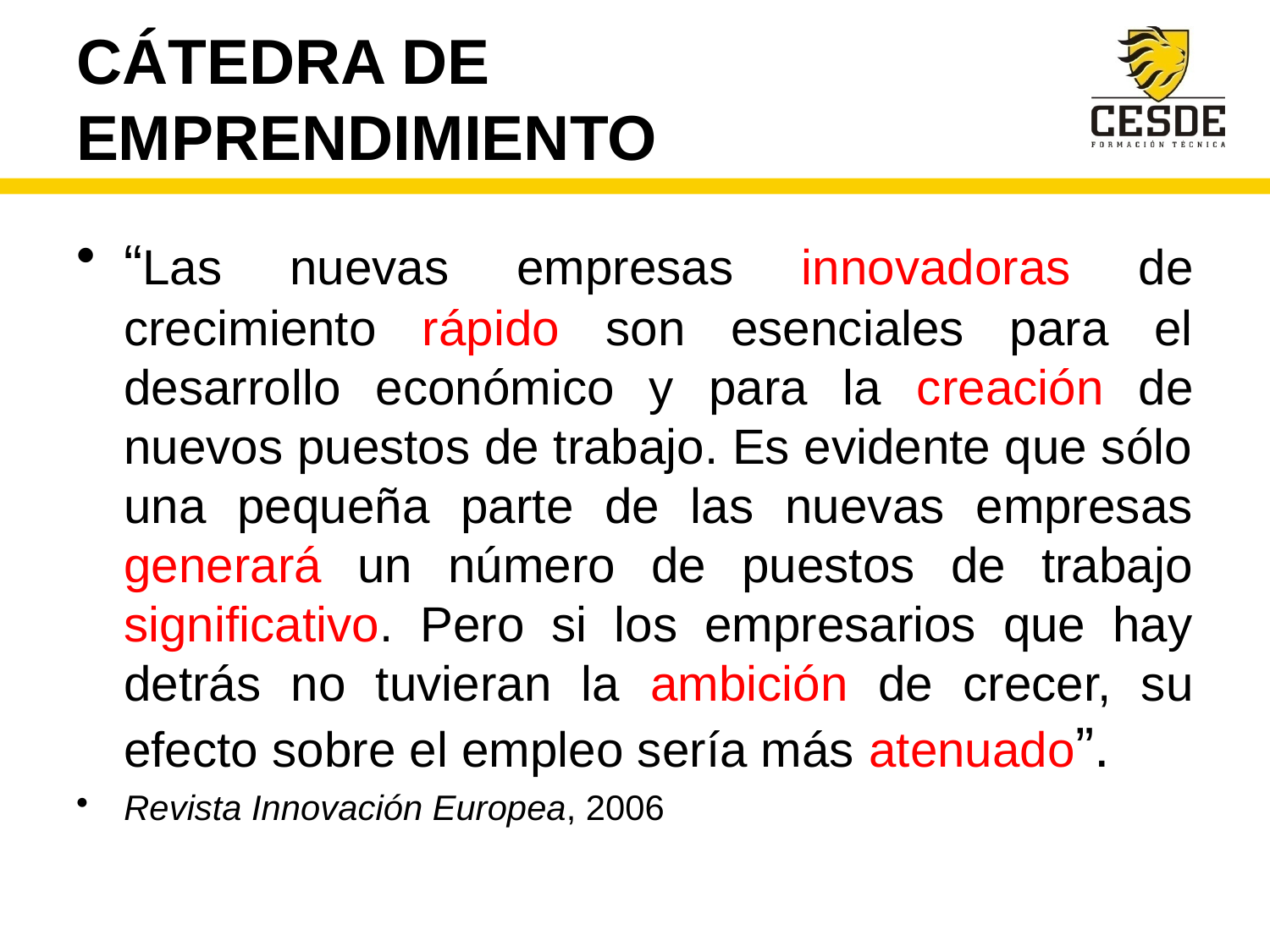

# CÁTEDRA DE EMPRENDIMIENTO
“Las nuevas empresas innovadoras de crecimiento rápido son esenciales para el desarrollo económico y para la creación de nuevos puestos de trabajo. Es evidente que sólo una pequeña parte de las nuevas empresas generará un número de puestos de trabajo significativo. Pero si los empresarios que hay detrás no tuvieran la ambición de crecer, su efecto sobre el empleo sería más atenuado”.
Revista Innovación Europea, 2006